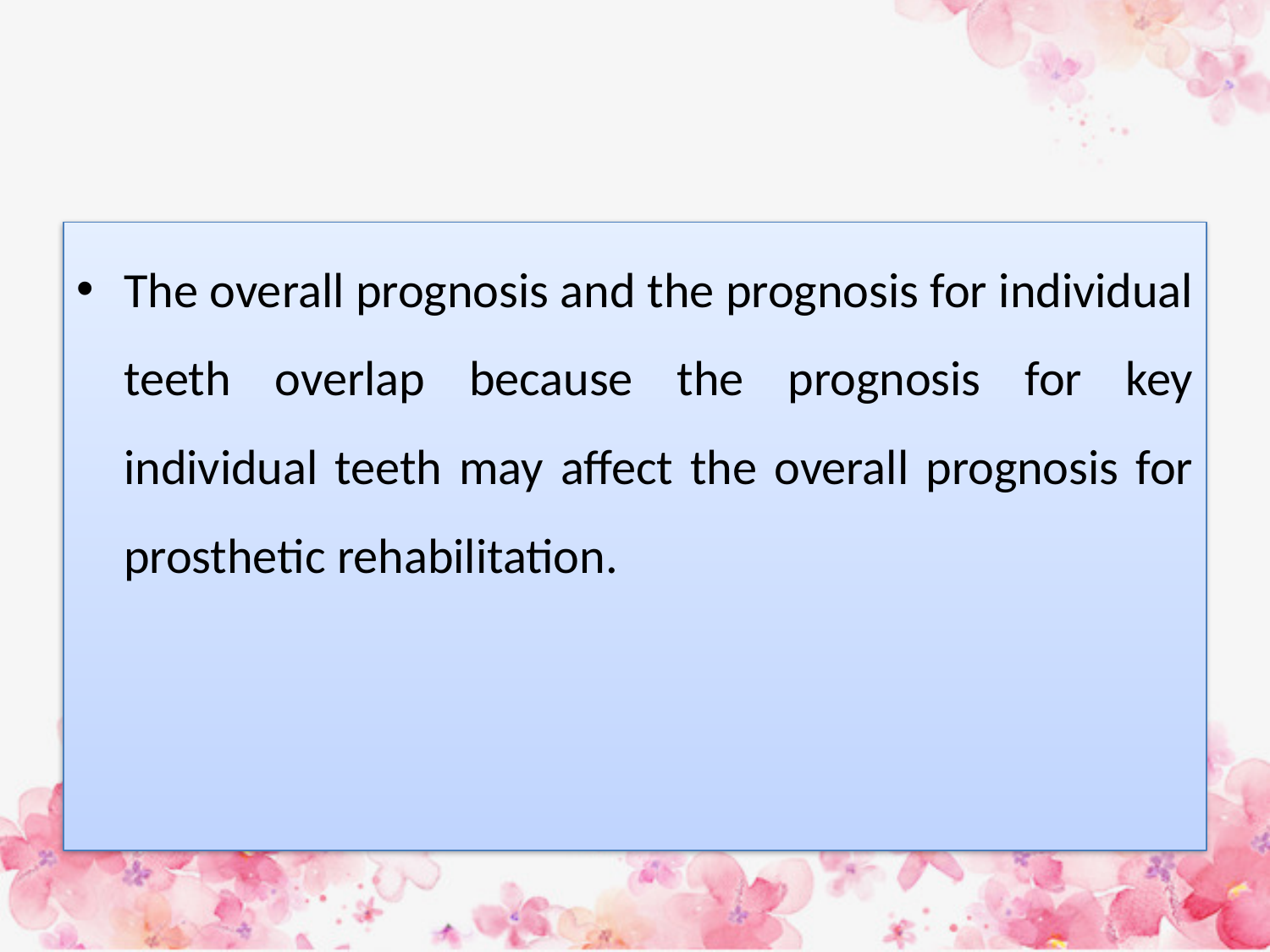

#
The overall prognosis and the prognosis for individual teeth overlap because the prognosis for key individual teeth may affect the overall prognosis for prosthetic rehabilitation.